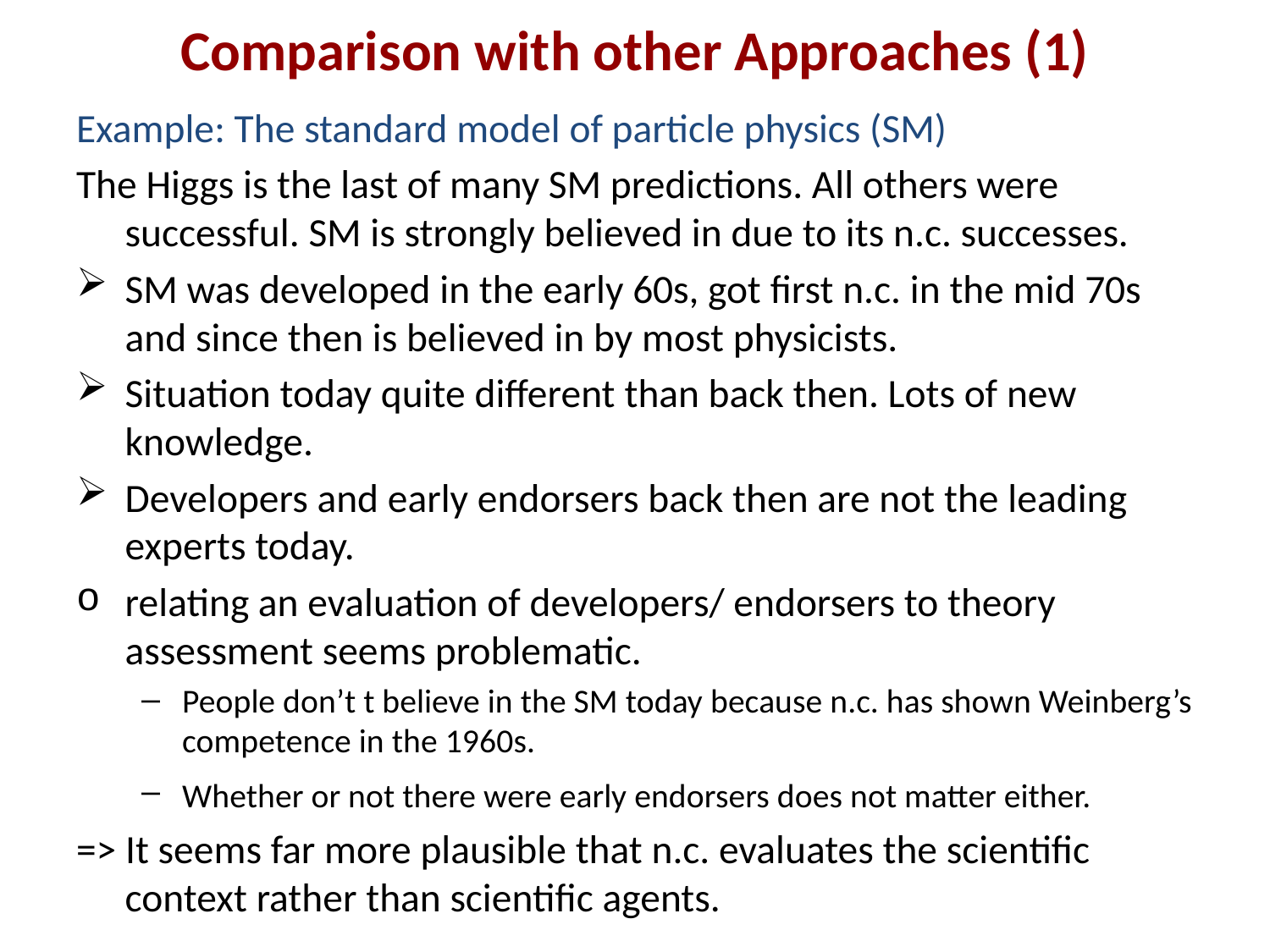

# Comparison with other Approaches (1)
Example: The standard model of particle physics (SM)
The Higgs is the last of many SM predictions. All others were successful. SM is strongly believed in due to its n.c. successes.
SM was developed in the early 60s, got first n.c. in the mid 70s and since then is believed in by most physicists.
Situation today quite different than back then. Lots of new knowledge.
Developers and early endorsers back then are not the leading experts today.
relating an evaluation of developers/ endorsers to theory assessment seems problematic.
People don’t t believe in the SM today because n.c. has shown Weinberg’s competence in the 1960s.
Whether or not there were early endorsers does not matter either.
=> It seems far more plausible that n.c. evaluates the scientific context rather than scientific agents.